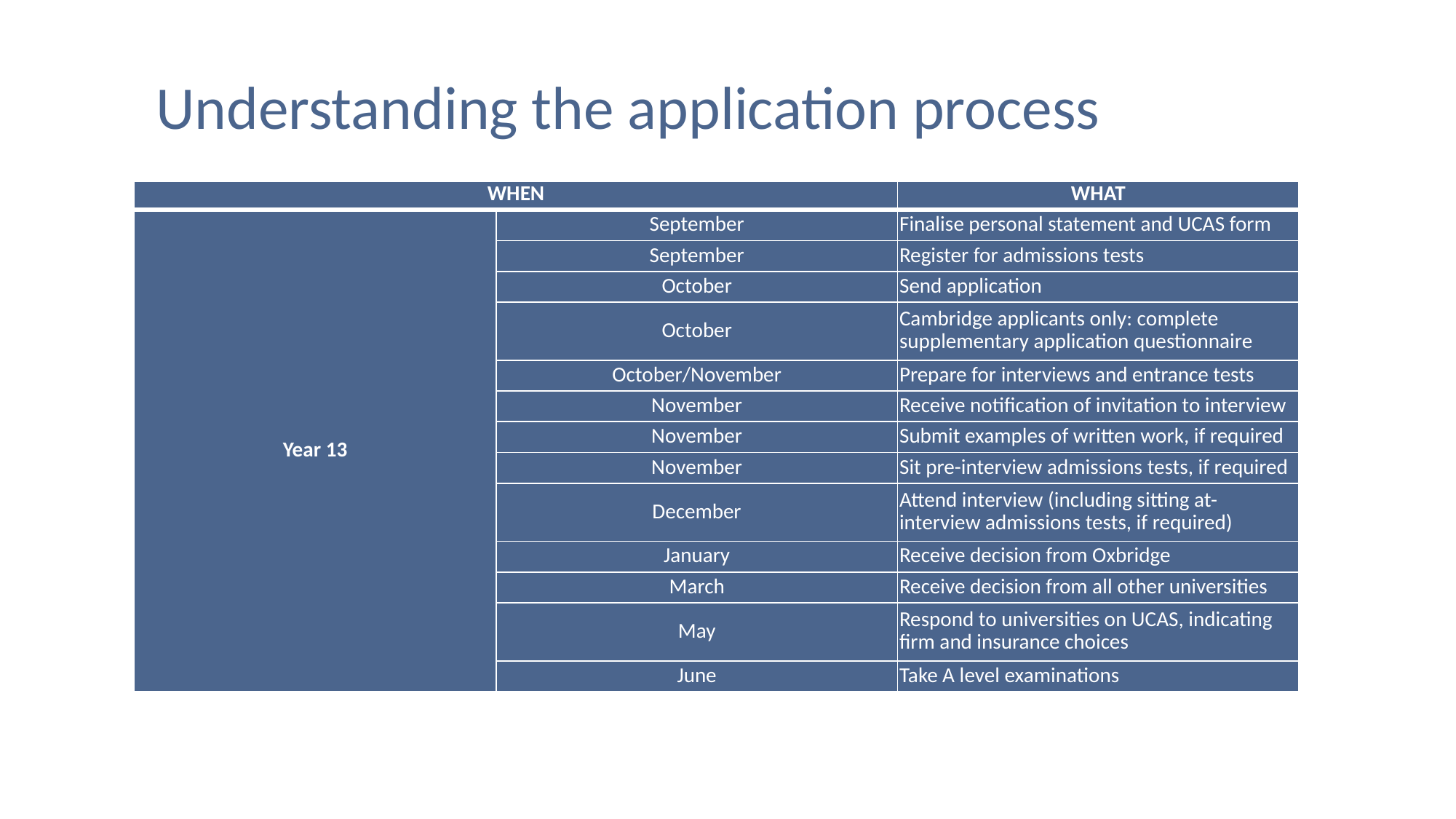

Understanding the application process
| WHEN |  | WHAT |
| --- | --- | --- |
| Year 13 | September | Finalise personal statement and UCAS form |
|  | September | Register for admissions tests |
|  | October | Send application |
|  | October | Cambridge applicants only: complete supplementary application questionnaire |
|  | October/November | Prepare for interviews and entrance tests |
|  | November | Receive notification of invitation to interview |
|  | November | Submit examples of written work, if required |
|  | November | Sit pre-interview admissions tests, if required |
|  | December | Attend interview (including sitting at-interview admissions tests, if required) |
|  | January | Receive decision from Oxbridge |
|  | March | Receive decision from all other universities |
|  | May | Respond to universities on UCAS, indicating firm and insurance choices |
|  | June | Take A level examinations |